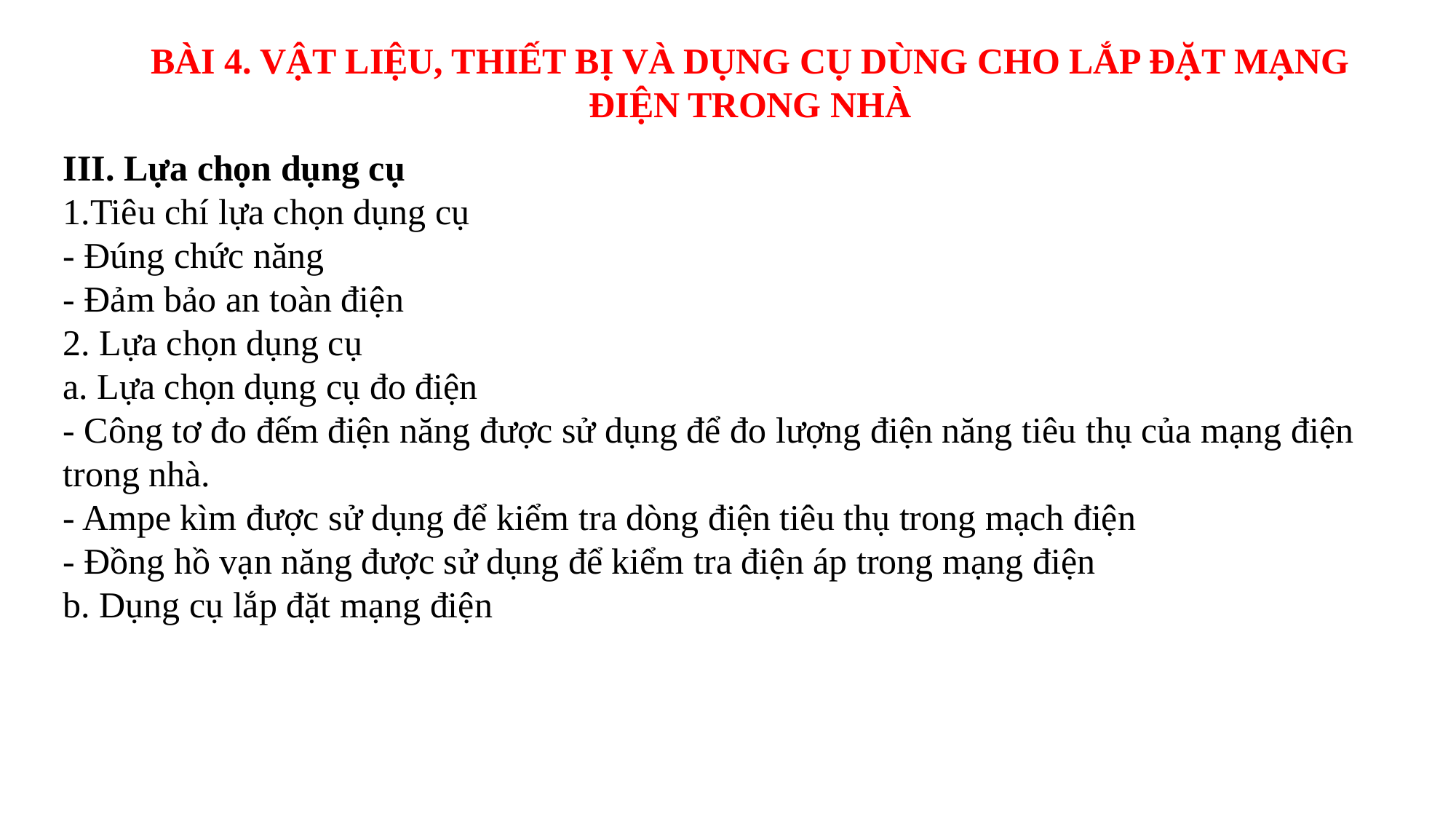

BÀI 4. VẬT LIỆU, THIẾT BỊ VÀ DỤNG CỤ DÙNG CHO LẮP ĐẶT MẠNG ĐIỆN TRONG NHÀ
III. Lựa chọn dụng cụ
1.Tiêu chí lựa chọn dụng cụ
- Đúng chức năng
- Đảm bảo an toàn điện
2. Lựa chọn dụng cụ
a. Lựa chọn dụng cụ đo điện
- Công tơ đo đếm điện năng được sử dụng để đo lượng điện năng tiêu thụ của mạng điện trong nhà.
- Ampe kìm được sử dụng để kiểm tra dòng điện tiêu thụ trong mạch điện
- Đồng hồ vạn năng được sử dụng để kiểm tra điện áp trong mạng điện
b. Dụng cụ lắp đặt mạng điện